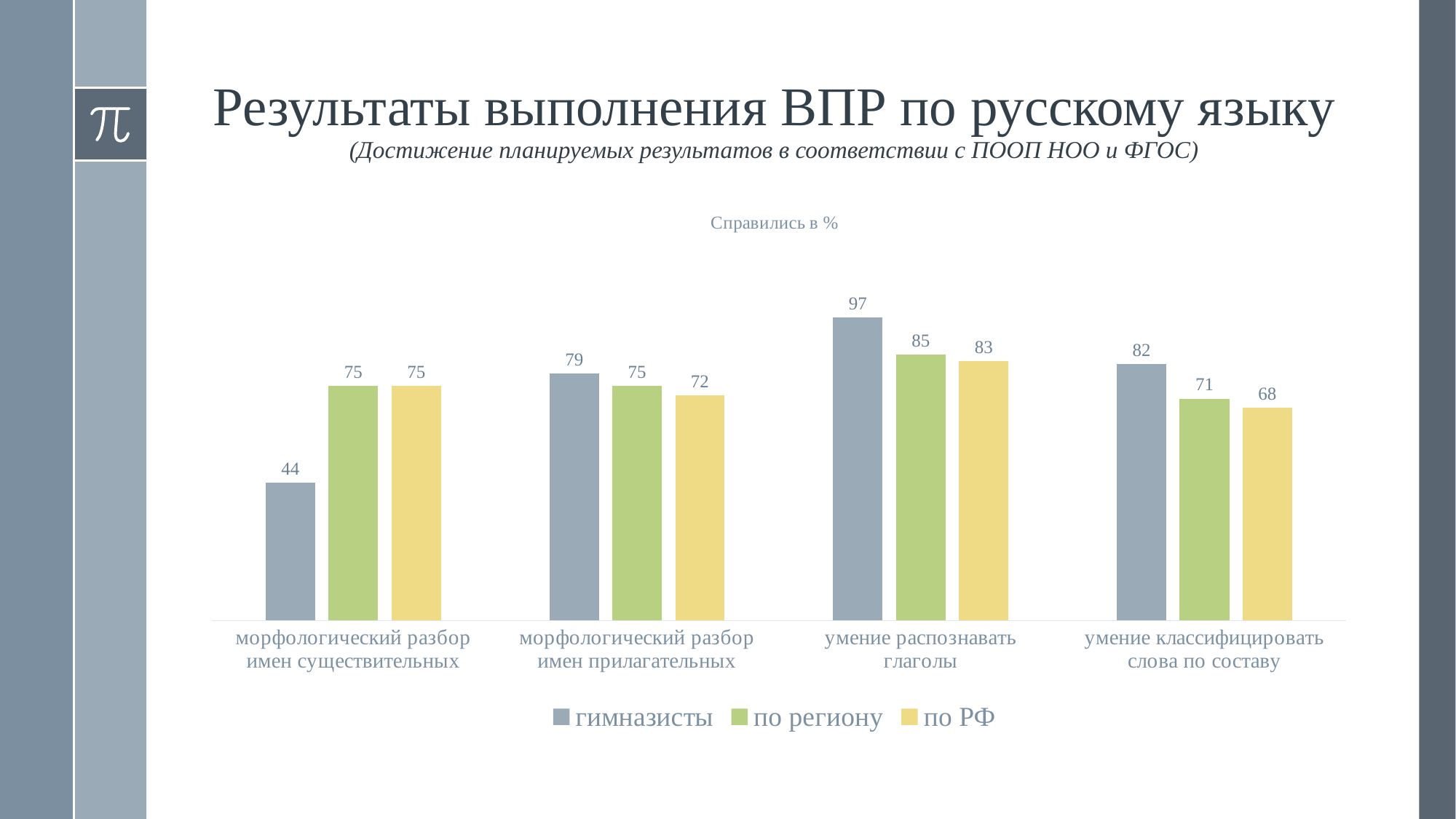

# Результаты выполнения ВПР по русскому языку (Достижение планируемых результатов в соответствии с ПООП НОО и ФГОС)

### Chart: Справились в %

| Category | гимназисты | по региону | по РФ |
|---|---|---|---|
| морфологический разбор имен существительных | 44.0 | 75.0 | 75.0 |
| морфологический разбор имен прилагательных | 79.0 | 75.0 | 72.0 |
| умение распознавать глаголы | 97.0 | 85.0 | 83.0 |
| умение классифицировать слова по составу | 82.0 | 71.0 | 68.0 |